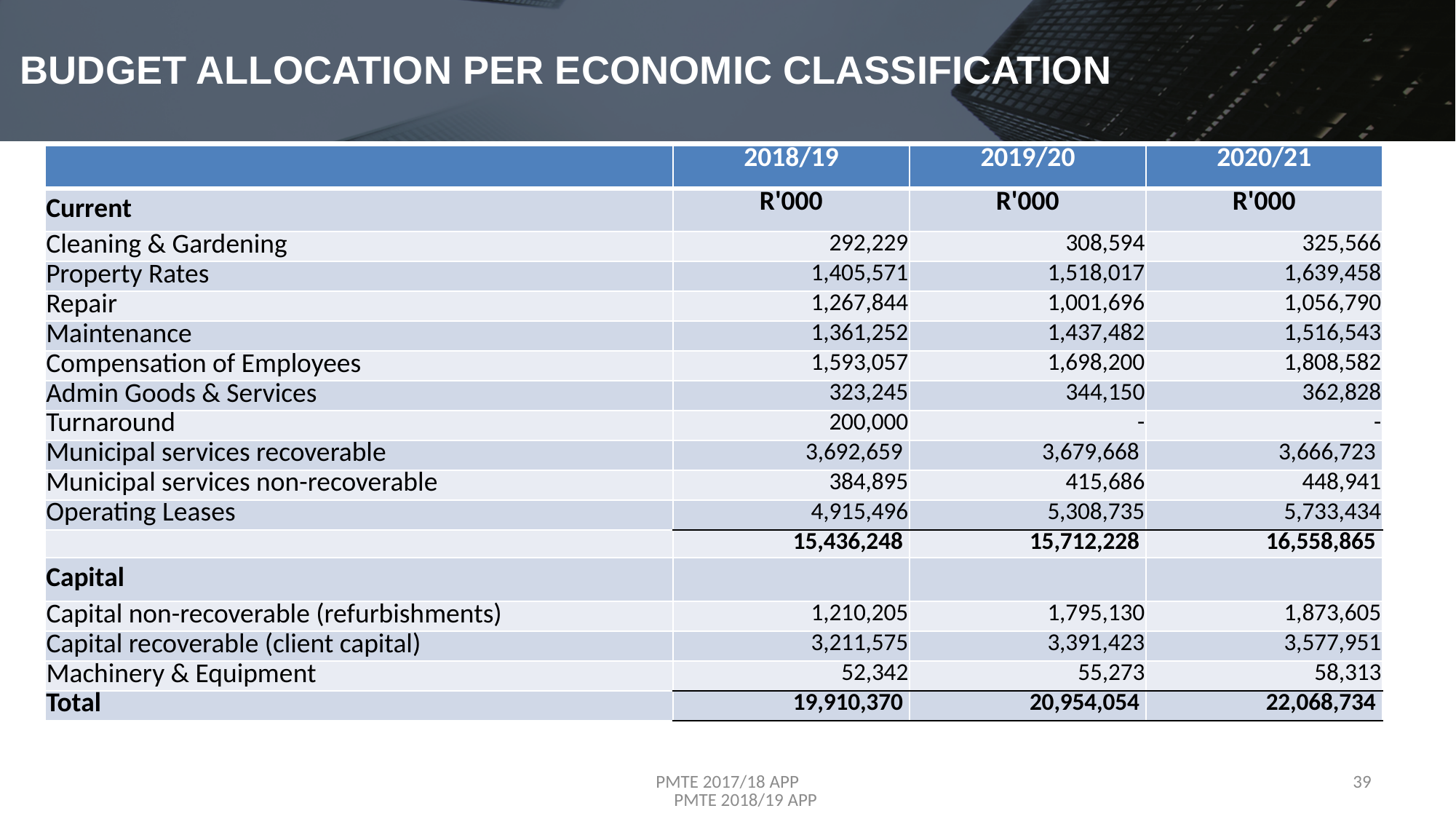

# BUDGET ALLOCATION PER ECONOMIC CLASSIFICATION
|  | 2018/19 | 2019/20 | 2020/21 |
| --- | --- | --- | --- |
| Current | R'000 | R'000 | R'000 |
| Cleaning & Gardening | 292,229 | 308,594 | 325,566 |
| Property Rates | 1,405,571 | 1,518,017 | 1,639,458 |
| Repair | 1,267,844 | 1,001,696 | 1,056,790 |
| Maintenance | 1,361,252 | 1,437,482 | 1,516,543 |
| Compensation of Employees | 1,593,057 | 1,698,200 | 1,808,582 |
| Admin Goods & Services | 323,245 | 344,150 | 362,828 |
| Turnaround | 200,000 | - | - |
| Municipal services recoverable | 3,692,659 | 3,679,668 | 3,666,723 |
| Municipal services non-recoverable | 384,895 | 415,686 | 448,941 |
| Operating Leases | 4,915,496 | 5,308,735 | 5,733,434 |
|  | 15,436,248 | 15,712,228 | 16,558,865 |
| Capital |  |  |  |
| Capital non-recoverable (refurbishments) | 1,210,205 | 1,795,130 | 1,873,605 |
| Capital recoverable (client capital) | 3,211,575 | 3,391,423 | 3,577,951 |
| Machinery & Equipment | 52,342 | 55,273 | 58,313 |
| Total | 19,910,370 | 20,954,054 | 22,068,734 |
PMTE 2017/18 APP
39
PMTE 2018/19 APP